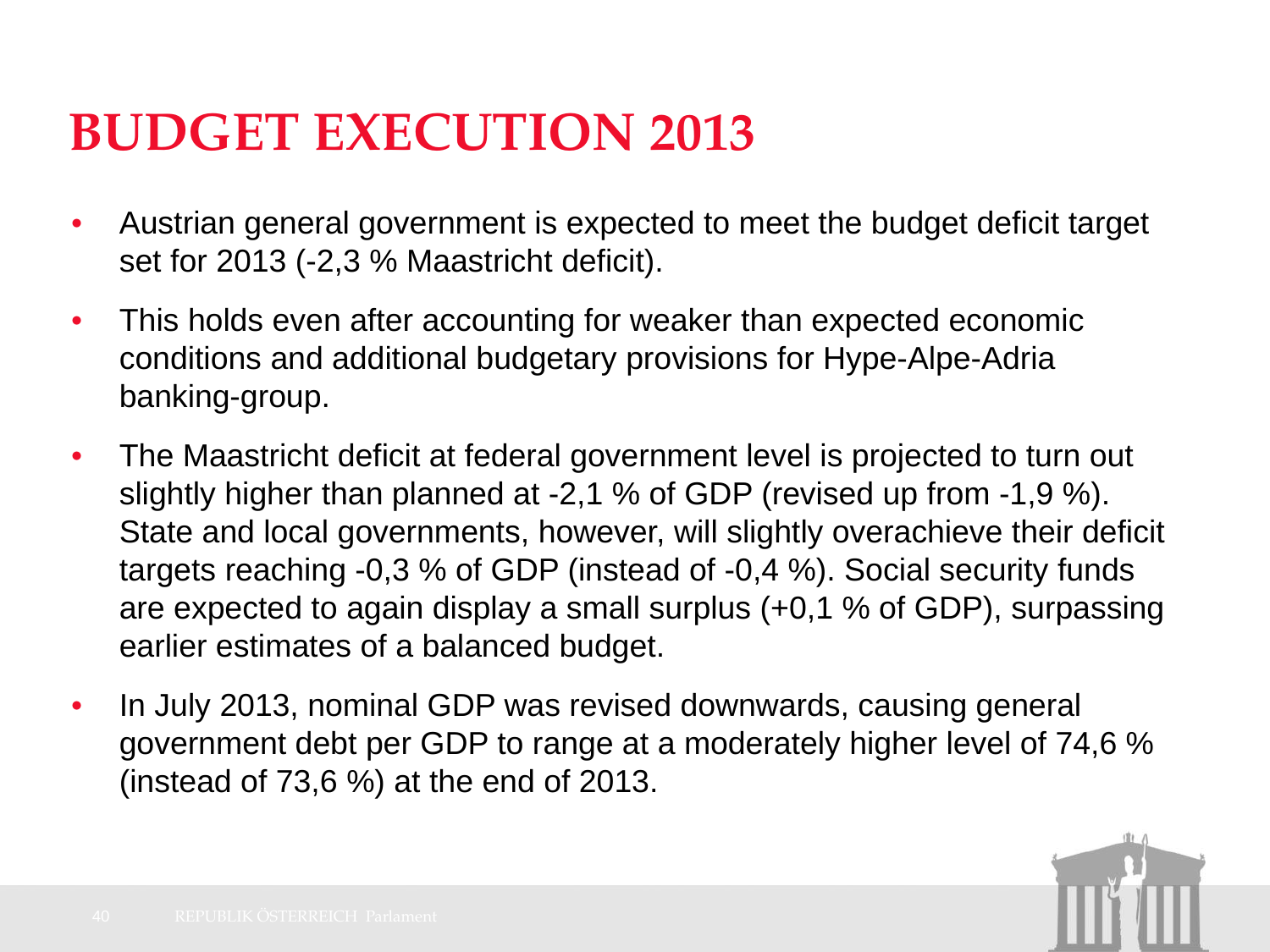

# Budget Execution 2013
Austrian general government is expected to meet the budget deficit target set for 2013 (-2,3 % Maastricht deficit).
This holds even after accounting for weaker than expected economic conditions and additional budgetary provisions for Hype-Alpe-Adria banking-group.
The Maastricht deficit at federal government level is projected to turn out slightly higher than planned at -2,1 % of GDP (revised up from -1,9 %). State and local governments, however, will slightly overachieve their deficit targets reaching -0,3 % of GDP (instead of -0,4 %). Social security funds are expected to again display a small surplus (+0,1 % of GDP), surpassing earlier estimates of a balanced budget.
In July 2013, nominal GDP was revised downwards, causing general government debt per GDP to range at a moderately higher level of 74,6 % (instead of 73,6 %) at the end of 2013.
40
REPUBLIK ÖSTERREICH  Parlament